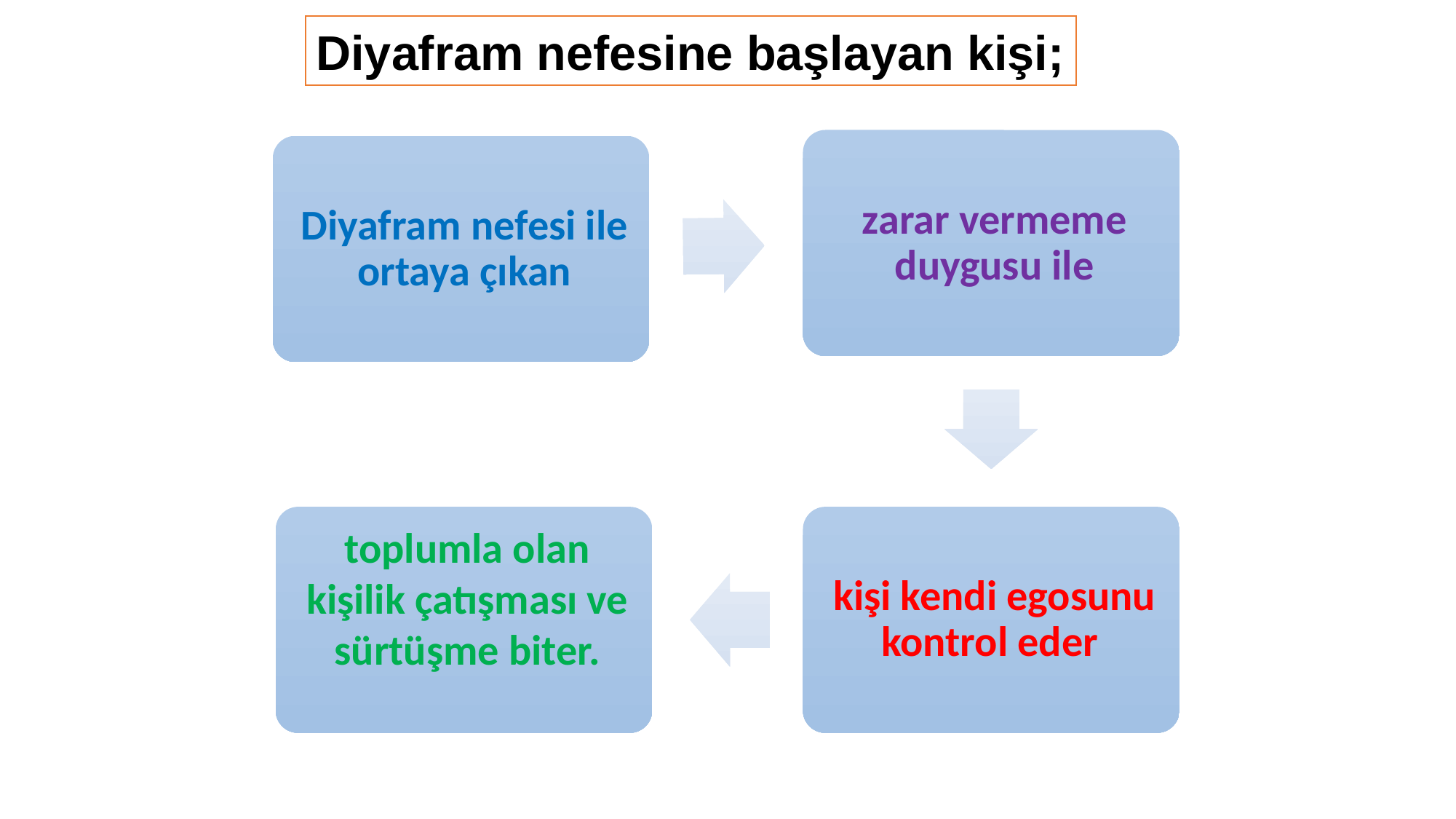

Diyafram nefesine başlayan kişi;
Diyafram nefesi ile ortaya çıkan

zarar vermeme duygusu ile

kişi kendi egosunu kontrol eder

toplumla olan kişilik çatışması ve sürtüşme biter.